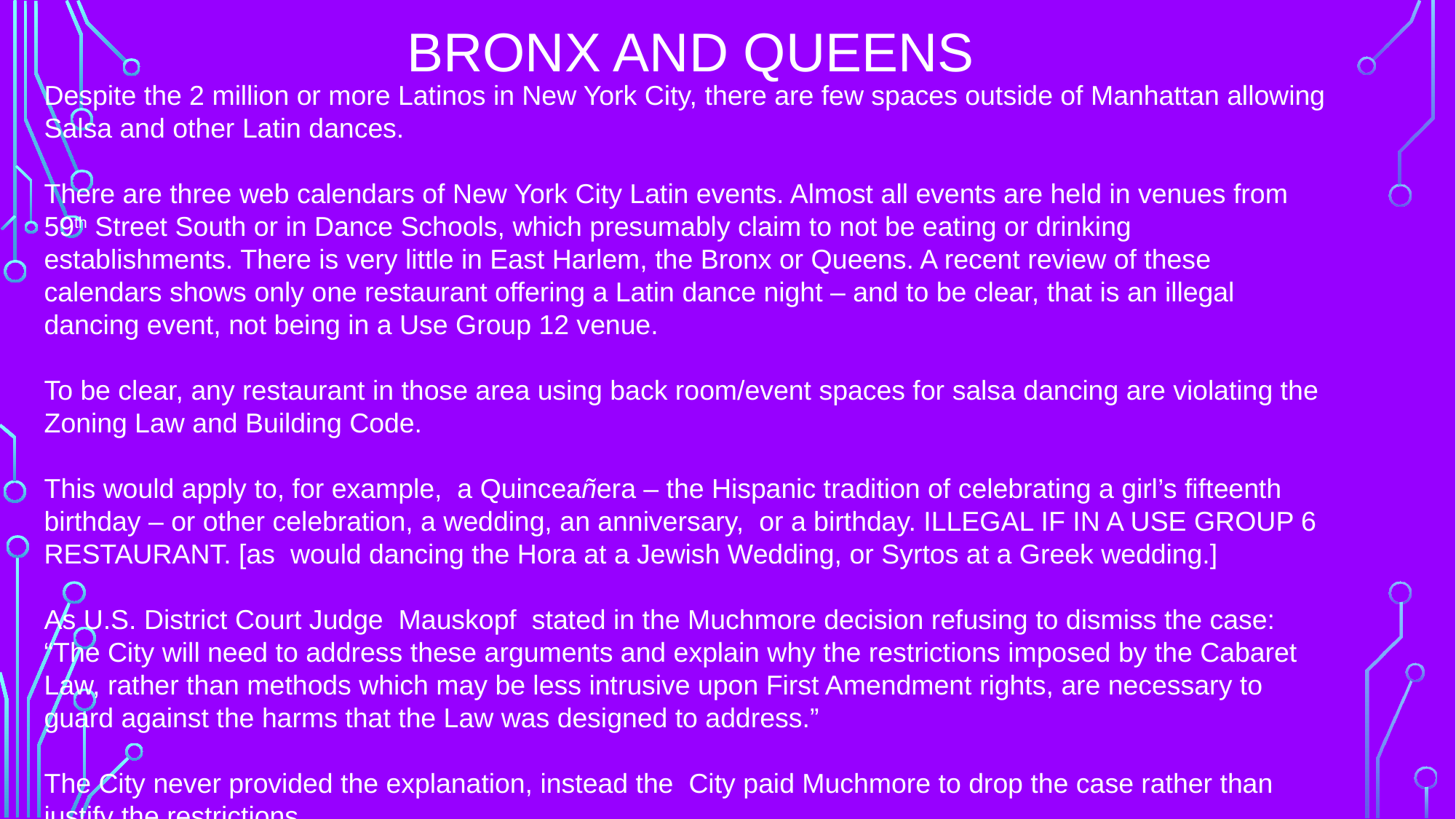

Bronx and Queens
Despite the 2 million or more Latinos in New York City, there are few spaces outside of Manhattan allowing Salsa and other Latin dances.

There are three web calendars of New York City Latin events. Almost all events are held in venues from 59th Street South or in Dance Schools, which presumably claim to not be eating or drinking establishments. There is very little in East Harlem, the Bronx or Queens. A recent review of these calendars shows only one restaurant offering a Latin dance night – and to be clear, that is an illegal dancing event, not being in a Use Group 12 venue.

To be clear, any restaurant in those area using back room/event spaces for salsa dancing are violating the Zoning Law and Building Code.

This would apply to, for example,  a Quinceañera – the Hispanic tradition of celebrating a girl’s fifteenth birthday – or other celebration, a wedding, an anniversary,  or a birthday. ILLEGAL IF IN A USE GROUP 6 RESTAURANT. [as  would dancing the Hora at a Jewish Wedding, or Syrtos at a Greek wedding.]

As U.S. District Court Judge  Mauskopf  stated in the Muchmore decision refusing to dismiss the case: “The City will need to address these arguments and explain why the restrictions imposed by the Cabaret Law, rather than methods which may be less intrusive upon First Amendment rights, are necessary to guard against the harms that the Law was designed to address.”

The City never provided the explanation, instead the  City paid Muchmore to drop the case rather than justify the restrictions

8